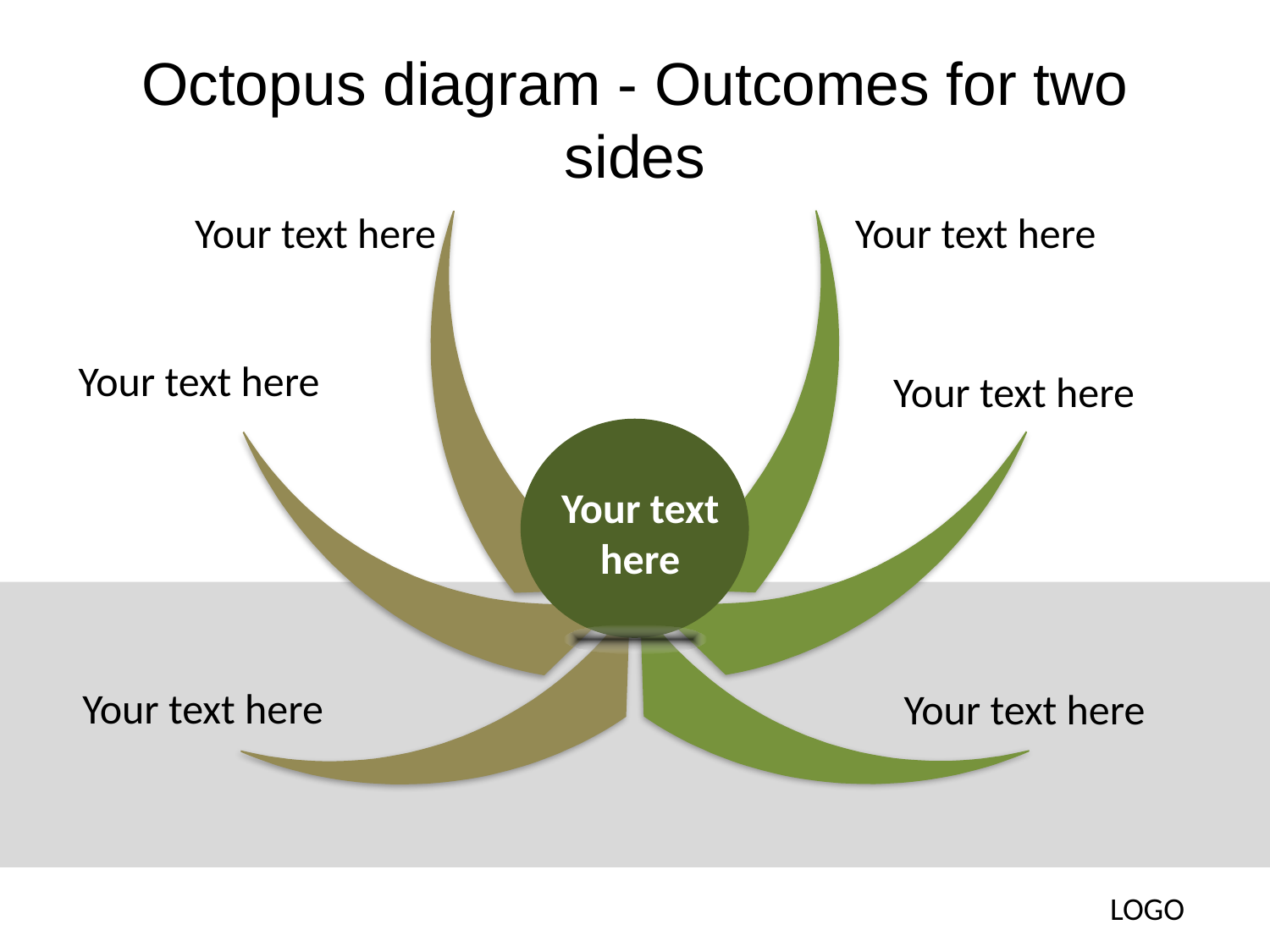

# Octopus diagram - Outcomes for two sides

Your text here

Your text here
Your text here
Your text here

Your text here

Your text here
Your text here